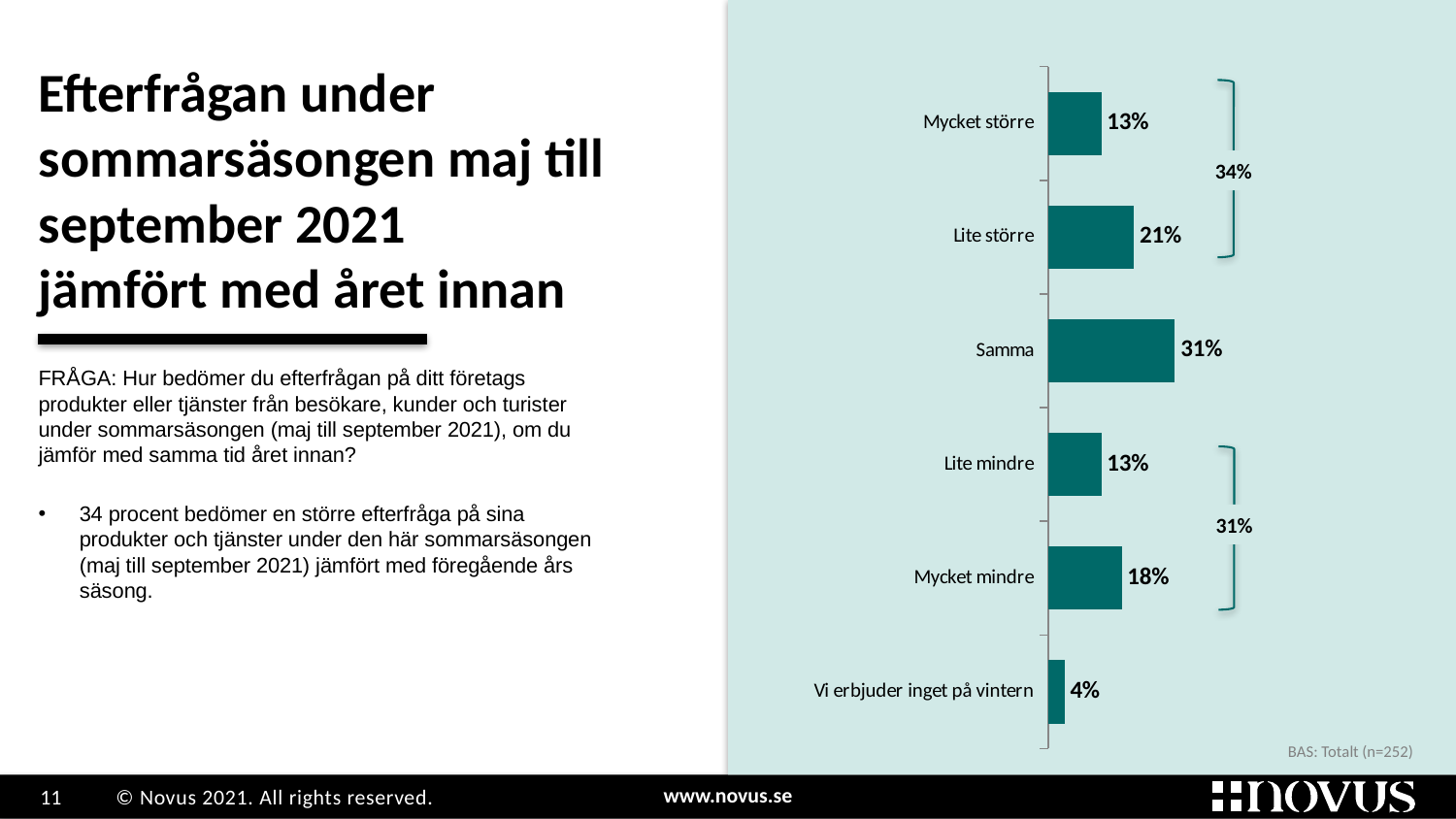

# Efterfrågan under sommarsäsongen maj till september 2021 jämfört med året innan

Grupp
1

### Chart

| Category | Kolumn3 |
|---|---|
| Mycket större | 0.13 |
| Lite större | 0.21 |
| Samma | 0.31 |
| Lite mindre | 0.13 |
| Mycket mindre | 0.18 |
| Vi erbjuder inget på vintern | 0.04 |
34%
FRÅGA: Hur bedömer du efterfrågan på ditt företags produkter eller tjänster från besökare, kunder och turister under sommarsäsongen (maj till september 2021), om du jämför med samma tid året innan?

34 procent bedömer en större efterfråga på sina produkter och tjänster under den här sommarsäsongen (maj till september 2021) jämfört med föregående års säsong.

31%
BAS: Totalt (n=252)

### Chart

| Category |
|---|